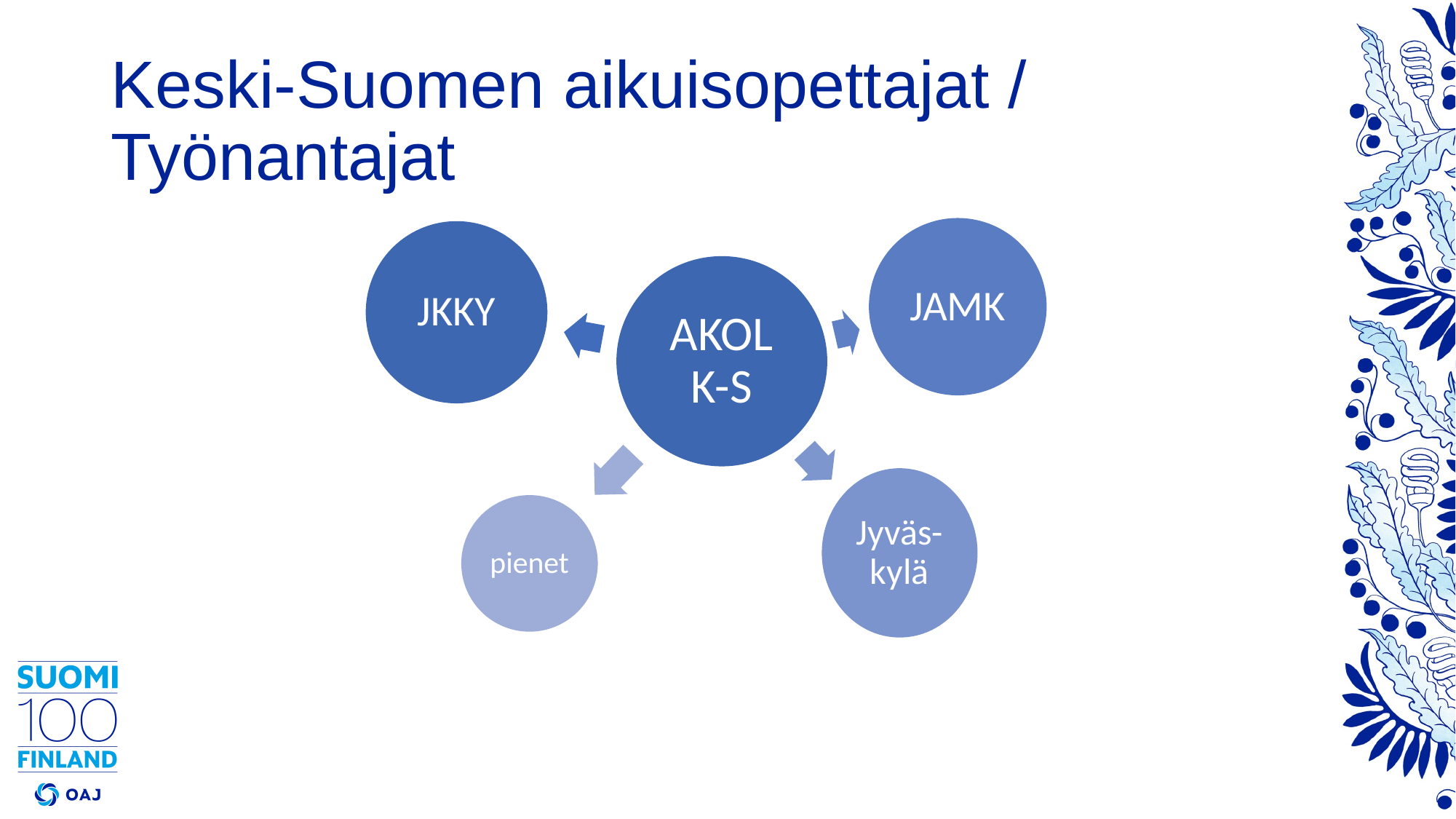

# Keski-Suomen aikuisopettajat / Työnantajat
AKOL K-S

JKKY

JAMK

Jyväs-kylä

pienet